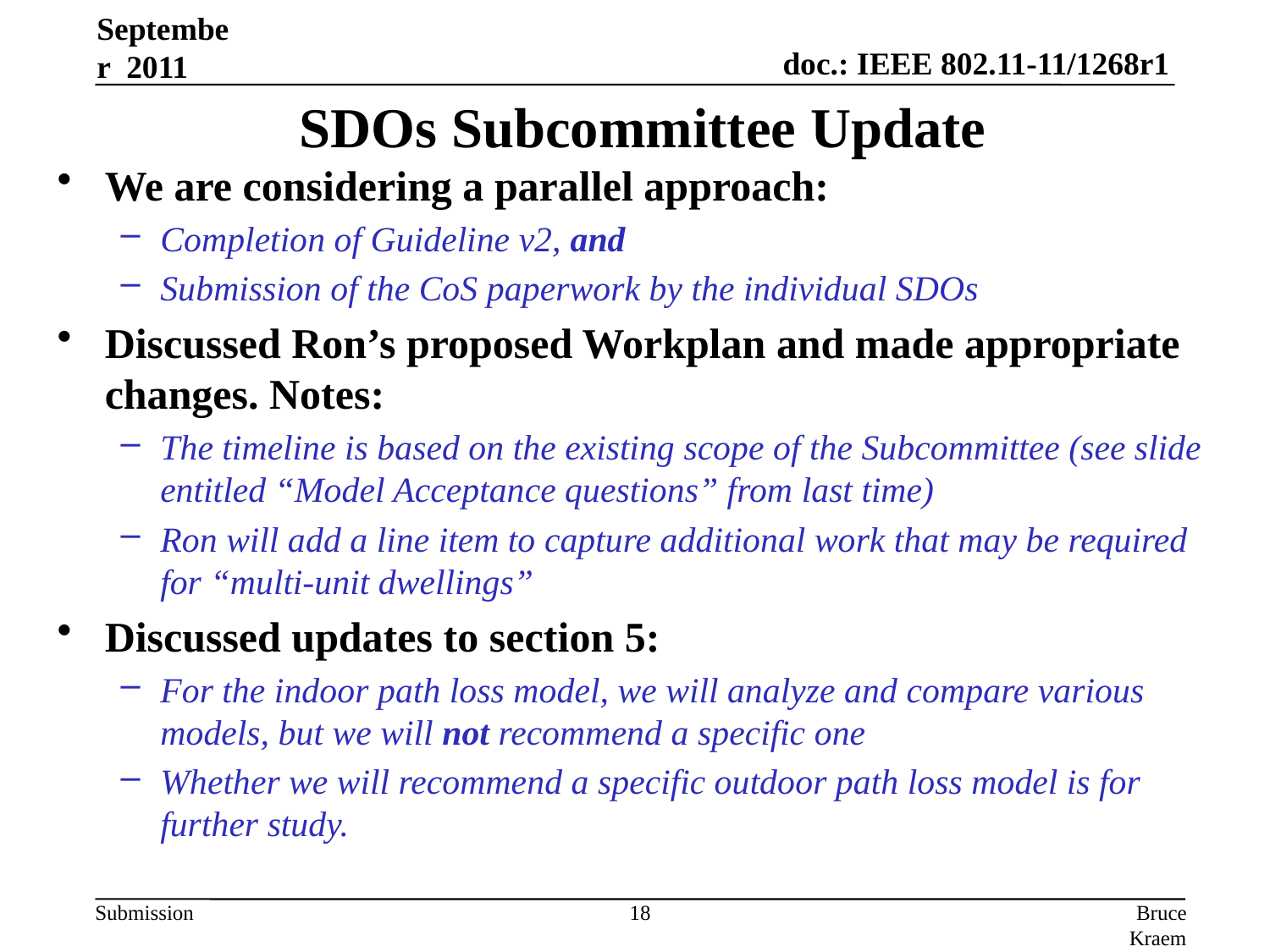

September  2011
# SDOs Subcommittee Update
We are considering a parallel approach:
Completion of Guideline v2, and
Submission of the CoS paperwork by the individual SDOs
Discussed Ron’s proposed Workplan and made appropriate changes. Notes:
The timeline is based on the existing scope of the Subcommittee (see slide entitled “Model Acceptance questions” from last time)
Ron will add a line item to capture additional work that may be required for “multi-unit dwellings”
Discussed updates to section 5:
For the indoor path loss model, we will analyze and compare various models, but we will not recommend a specific one
Whether we will recommend a specific outdoor path loss model is for further study.

18
Bruce Kraemer, Marvell